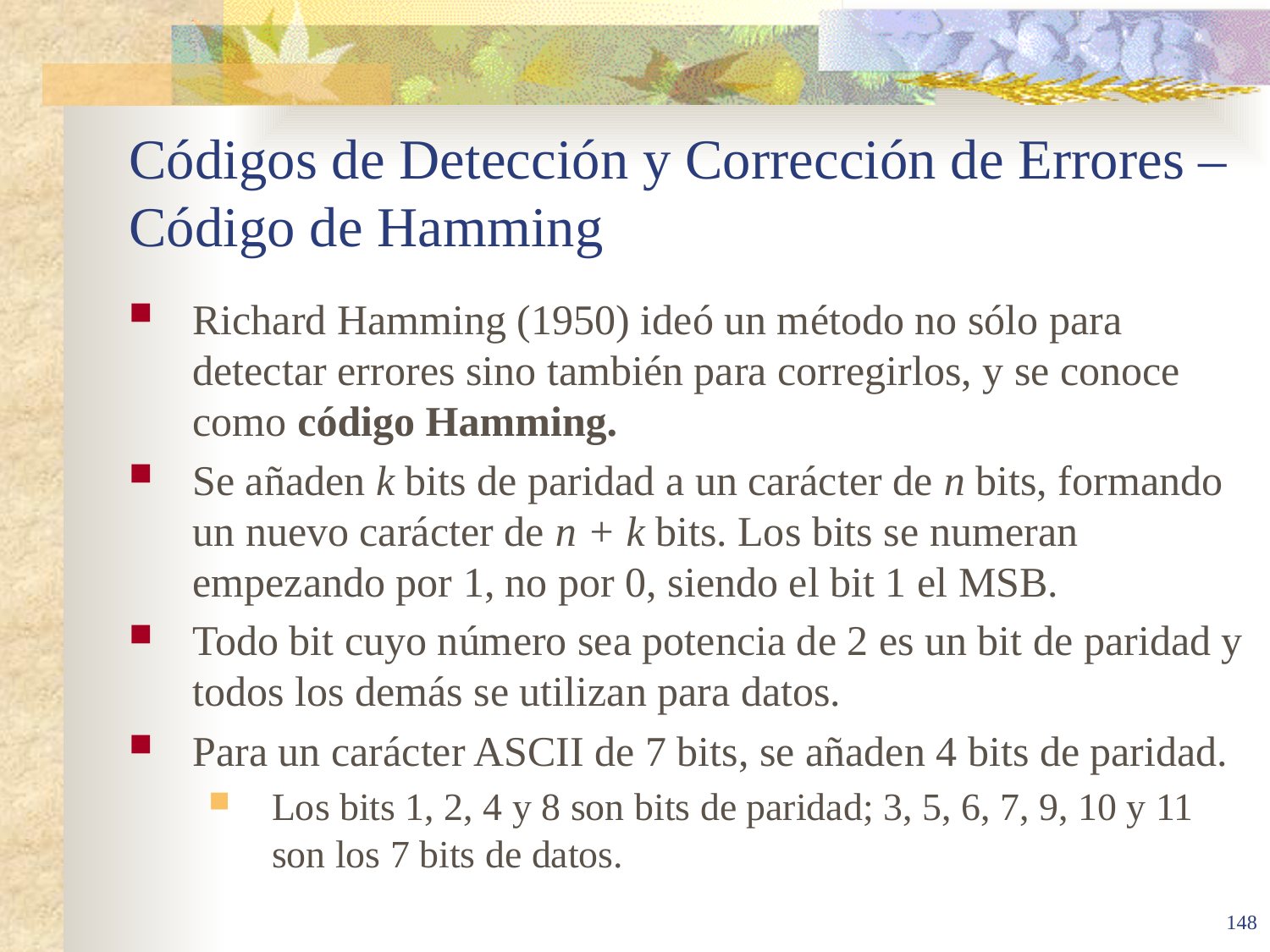

# Códigos de Detección y Corrección de Errores – Código de Hamming
Richard Hamming (1950) ideó un método no sólo para detectar errores sino también para corregirlos, y se conoce como código Hamming.
Se añaden k bits de paridad a un carácter de n bits, formando un nuevo carácter de n + k bits. Los bits se numeran empezando por 1, no por 0, siendo el bit 1 el MSB.
Todo bit cuyo número sea potencia de 2 es un bit de paridad y todos los demás se utilizan para datos.
Para un carácter ASCII de 7 bits, se añaden 4 bits de paridad.
Los bits 1, 2, 4 y 8 son bits de paridad; 3, 5, 6, 7, 9, 10 y 11 son los 7 bits de datos.
148